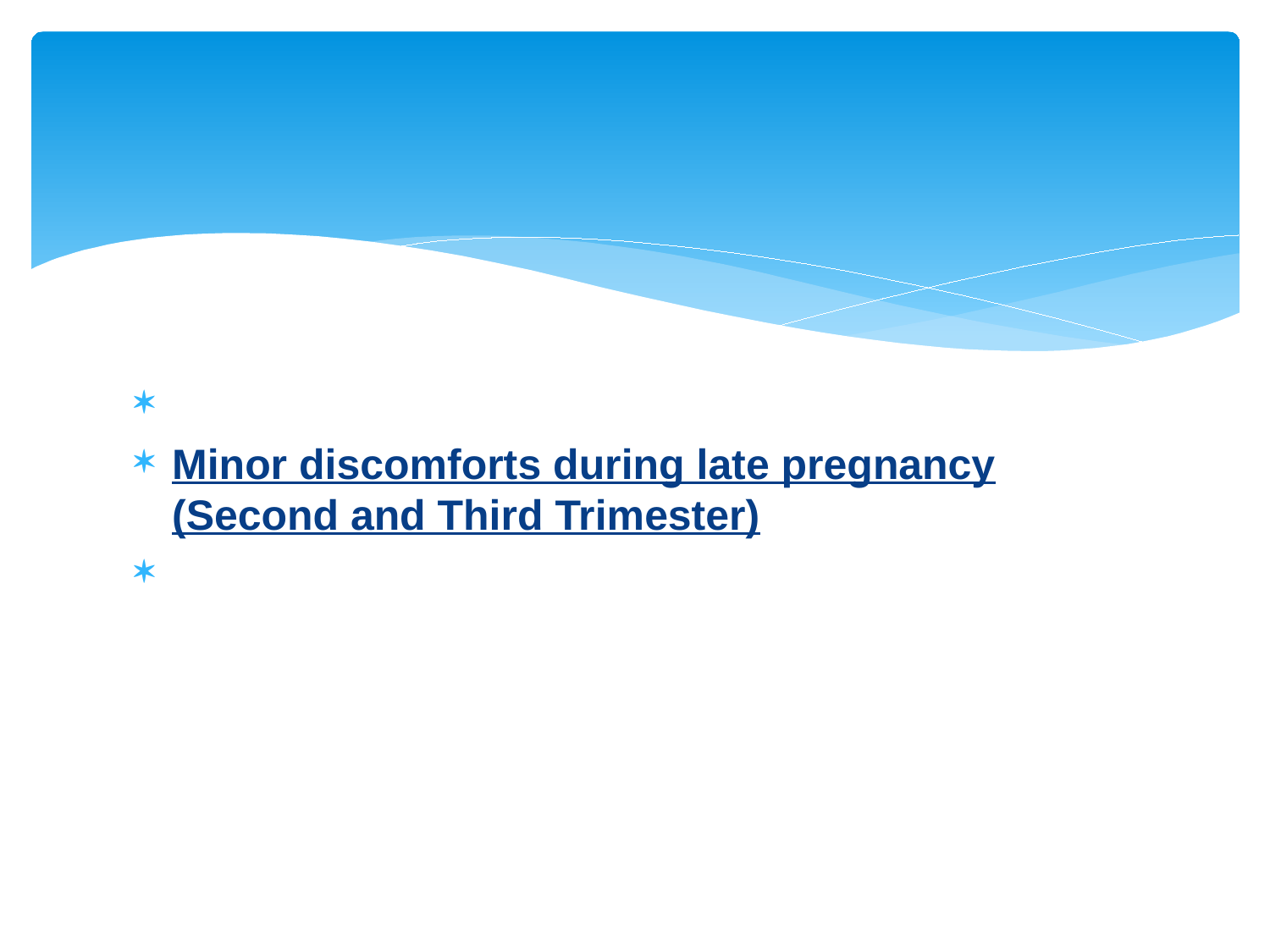

#

Minor discomforts during late pregnancy (Second and Third Trimester)